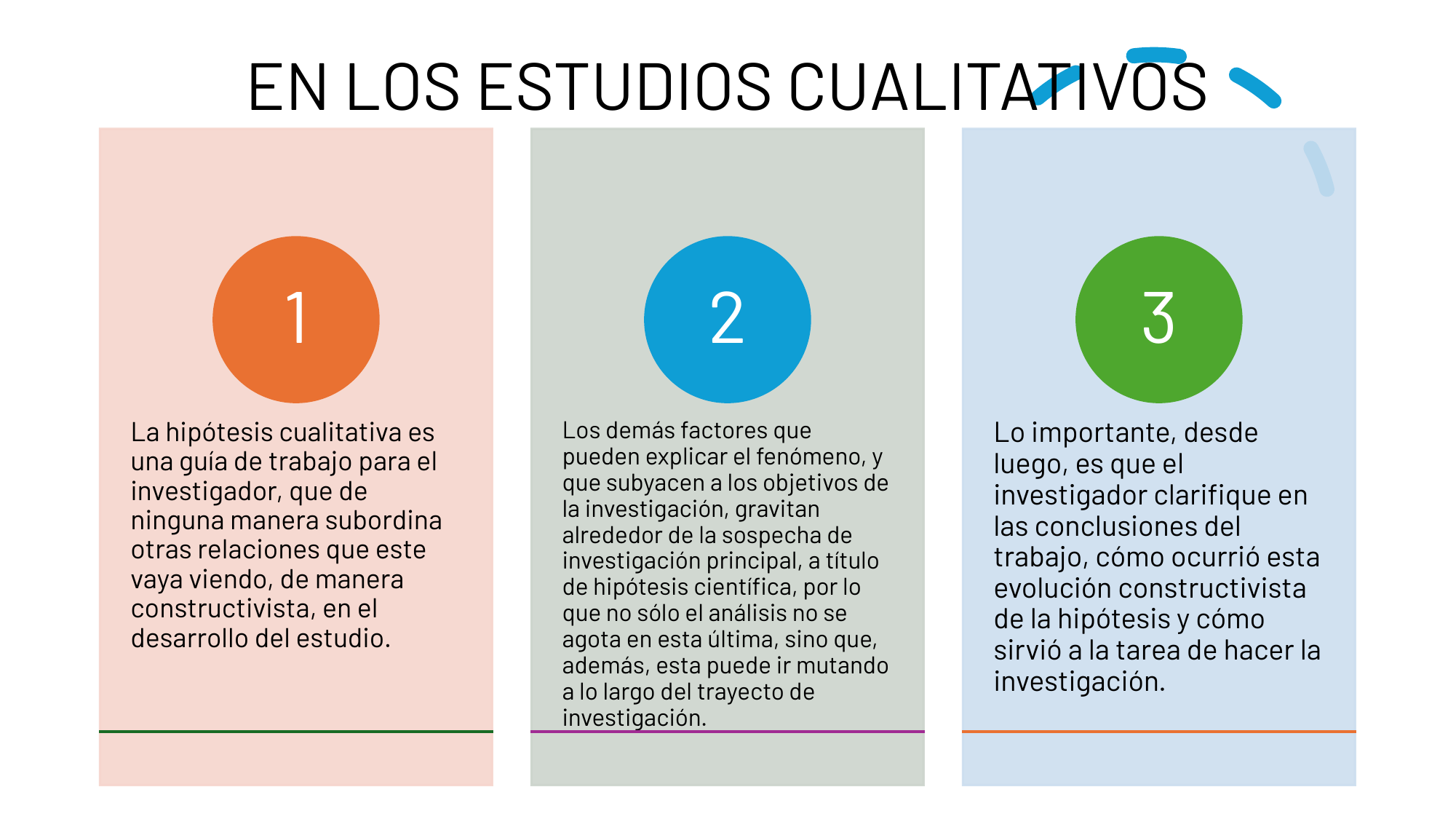

# EN LOS ESTUDIOS CUALITATIVOS

La hipótesis cualitativa es una guía de trabajo para el investigador, que de ninguna manera subordina otras relaciones que este vaya viendo, de manera constructivista, en el desarrollo del estudio.
1
Los demás factores que pueden explicar el fenómeno, y que subyacen a los objetivos de la investigación, gravitan alrededor de la sospecha de investigación principal, a título de hipótesis científica, por lo que no sólo el análisis no se agota en esta última, sino que, además, esta puede ir mutando a lo largo del trayecto de investigación.
2
Lo importante, desde luego, es que el investigador clarifique en las conclusiones del trabajo, cómo ocurrió esta evolución constructivista de la hipótesis y cómo sirvió a la tarea de hacer la investigación.
3